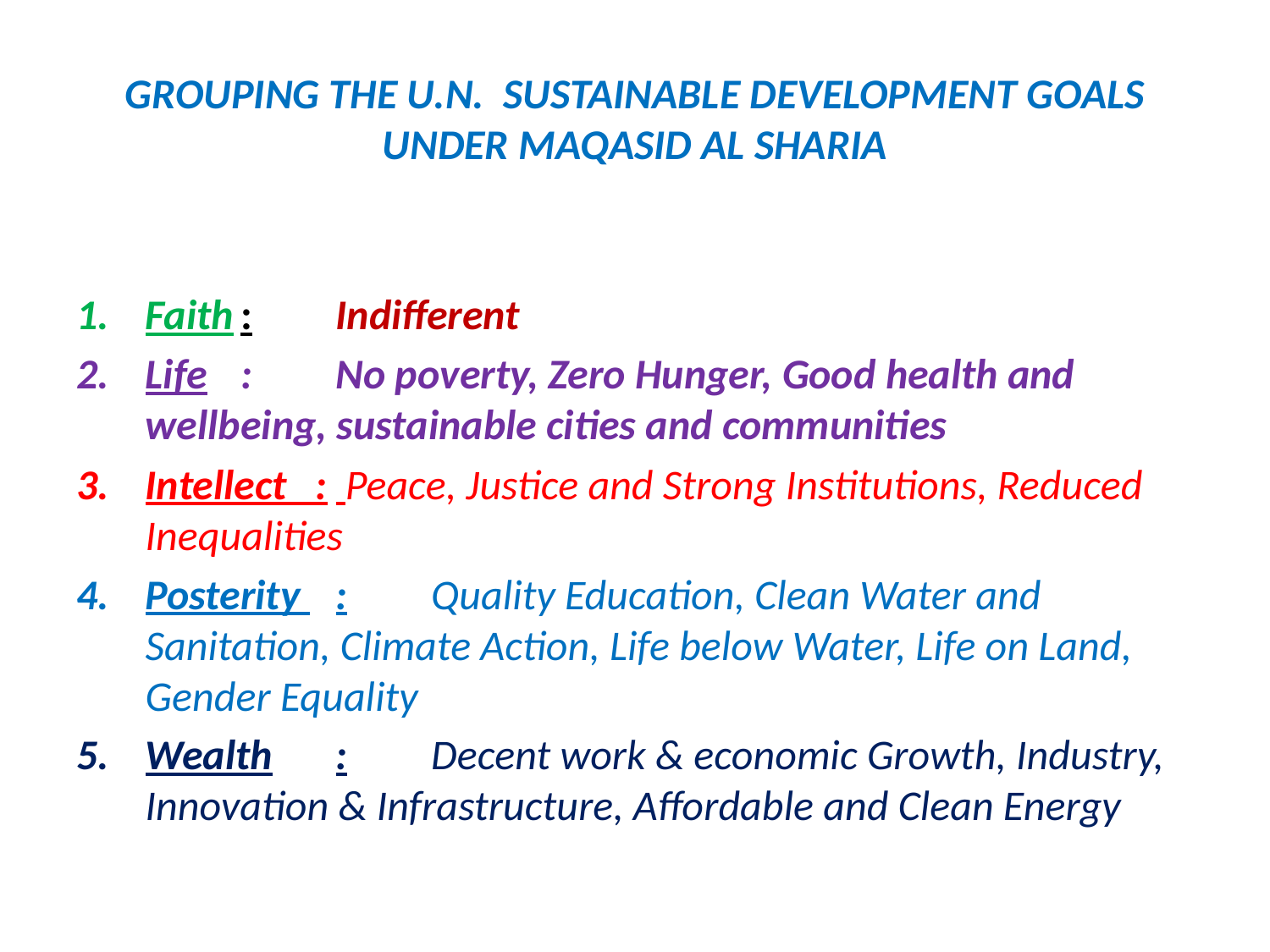

# GROUPING THE U.N.  SUSTAINABLE DEVELOPMENT GOALS UNDER MAQASID AL SHARIA

Faith	:	Indifferent
Life	:	No poverty, Zero Hunger, Good health and wellbeing, sustainable cities and communities
Intellect   :	 Peace, Justice and Strong Institutions, Reduced Inequalities
Posterity 	:	Quality Education, Clean Water and Sanitation, Climate Action, Life below Water, Life on Land, Gender Equality
Wealth		:	Decent work & economic Growth, Industry, Innovation & Infrastructure, Affordable and Clean Energy